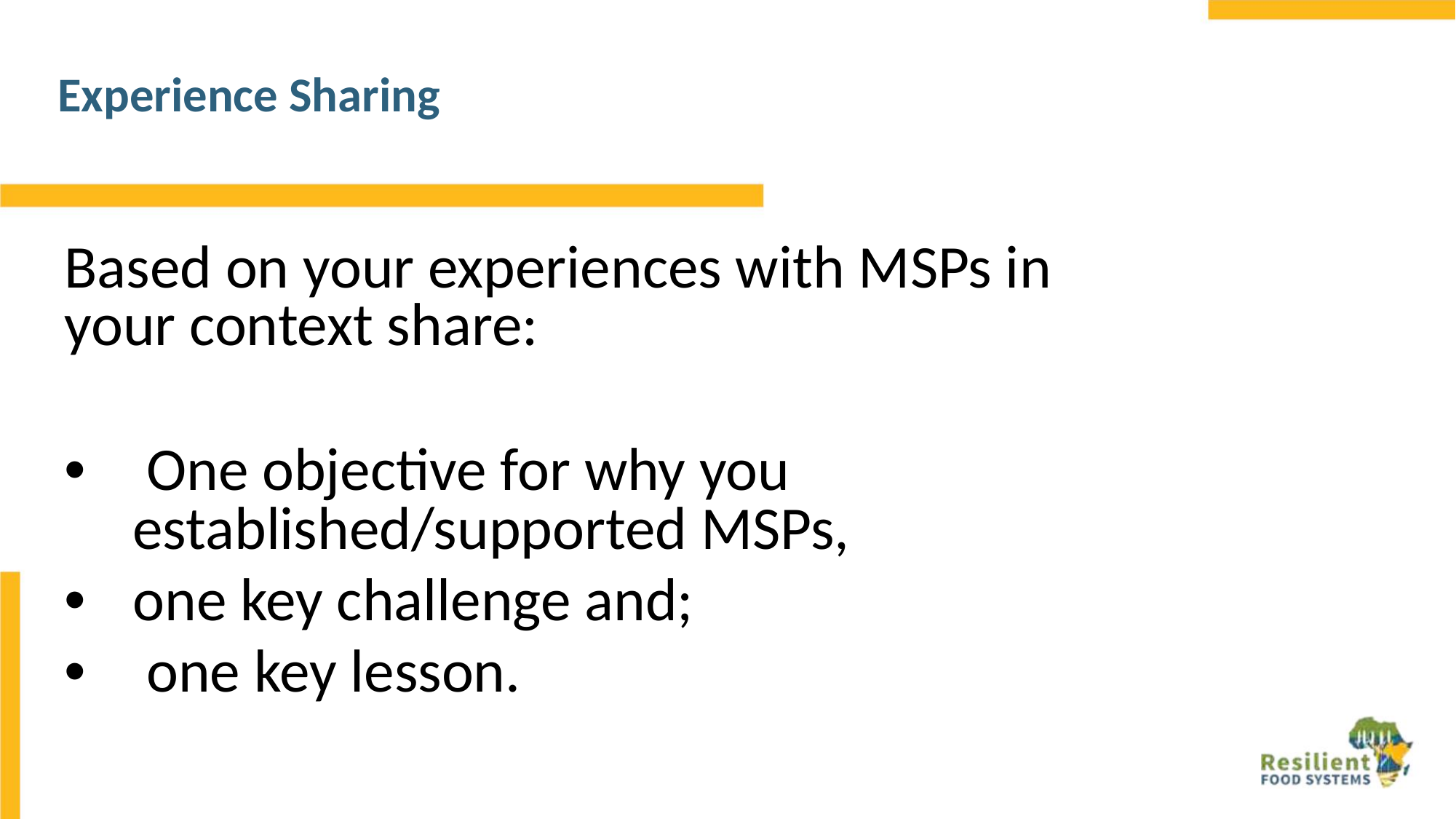

Experience Sharing
Based on your experiences with MSPs in
your context share:
• One objective for why you
established/supported MSPs,
• one key challenge and;
• one key lesson.